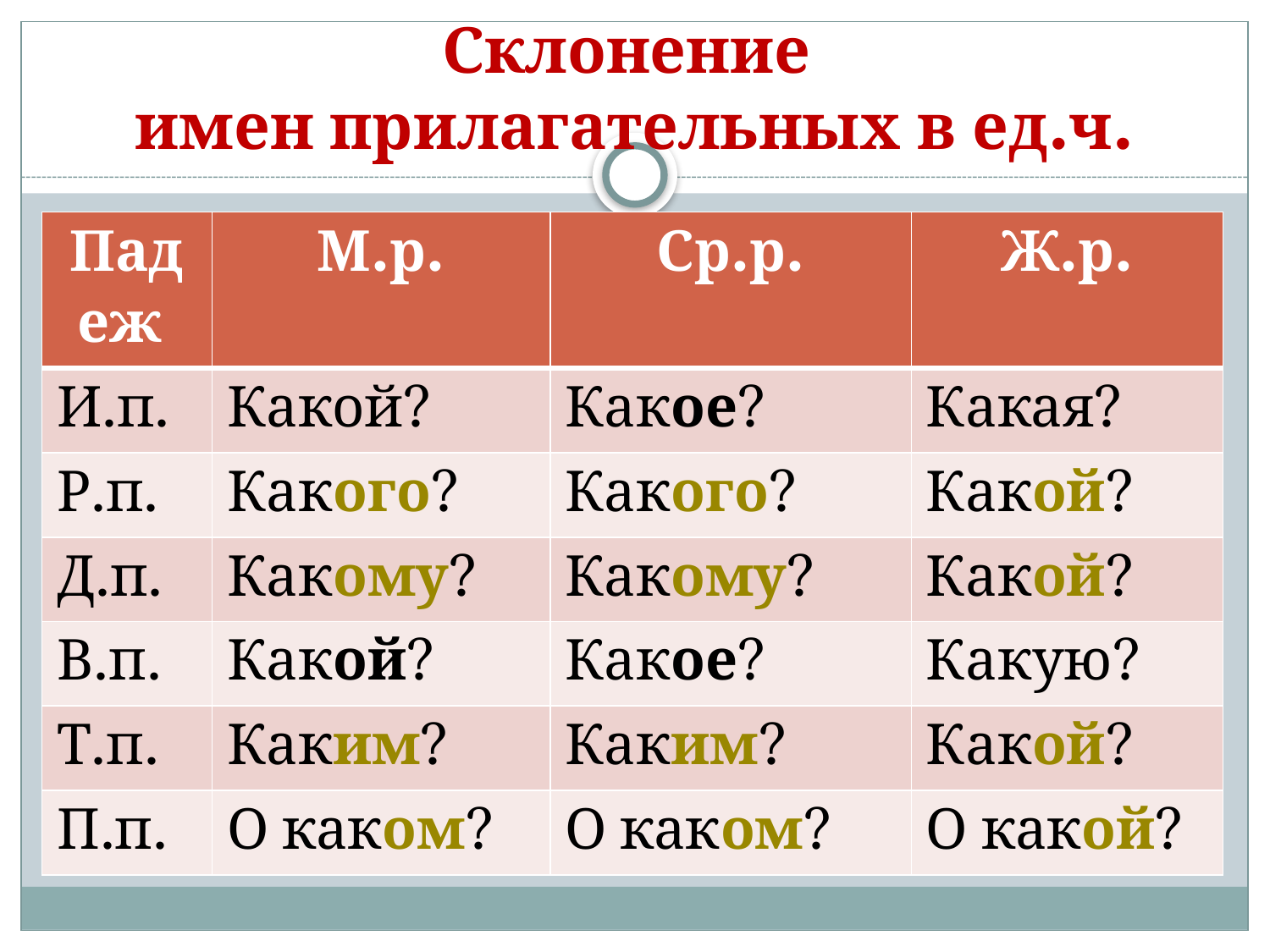

# Склонение имен прилагательных в ед.ч.
| Падеж | М.р. | Ср.р. | Ж.р. |
| --- | --- | --- | --- |
| И.п. | Какой? | Какое? | Какая? |
| Р.п. | Какого? | Какого? | Какой? |
| Д.п. | Какому? | Какому? | Какой? |
| В.п. | Какой? | Какое? | Какую? |
| Т.п. | Каким? | Каким? | Какой? |
| П.п. | О каком? | О каком? | О какой? |